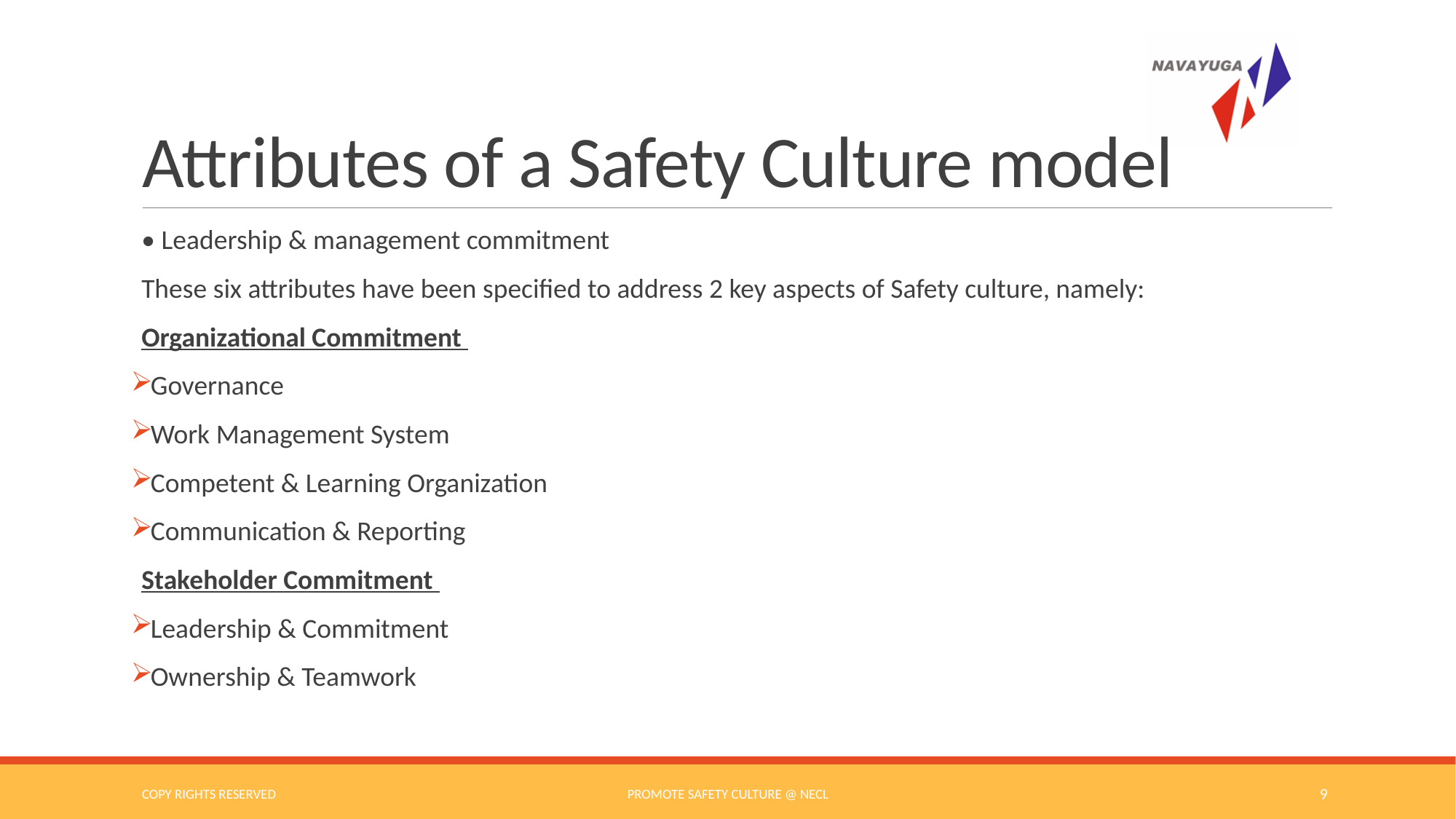

# Attributes of a Safety Culture model
• Leadership & management commitment
These six attributes have been specified to address 2 key aspects of Safety culture, namely:
Organizational Commitment
Governance
Work Management System
Competent & Learning Organization
Communication & Reporting
Stakeholder Commitment
Leadership & Commitment
Ownership & Teamwork
COPY RIGHTS RESERVED
Promote Safety Culture @ NECL
9